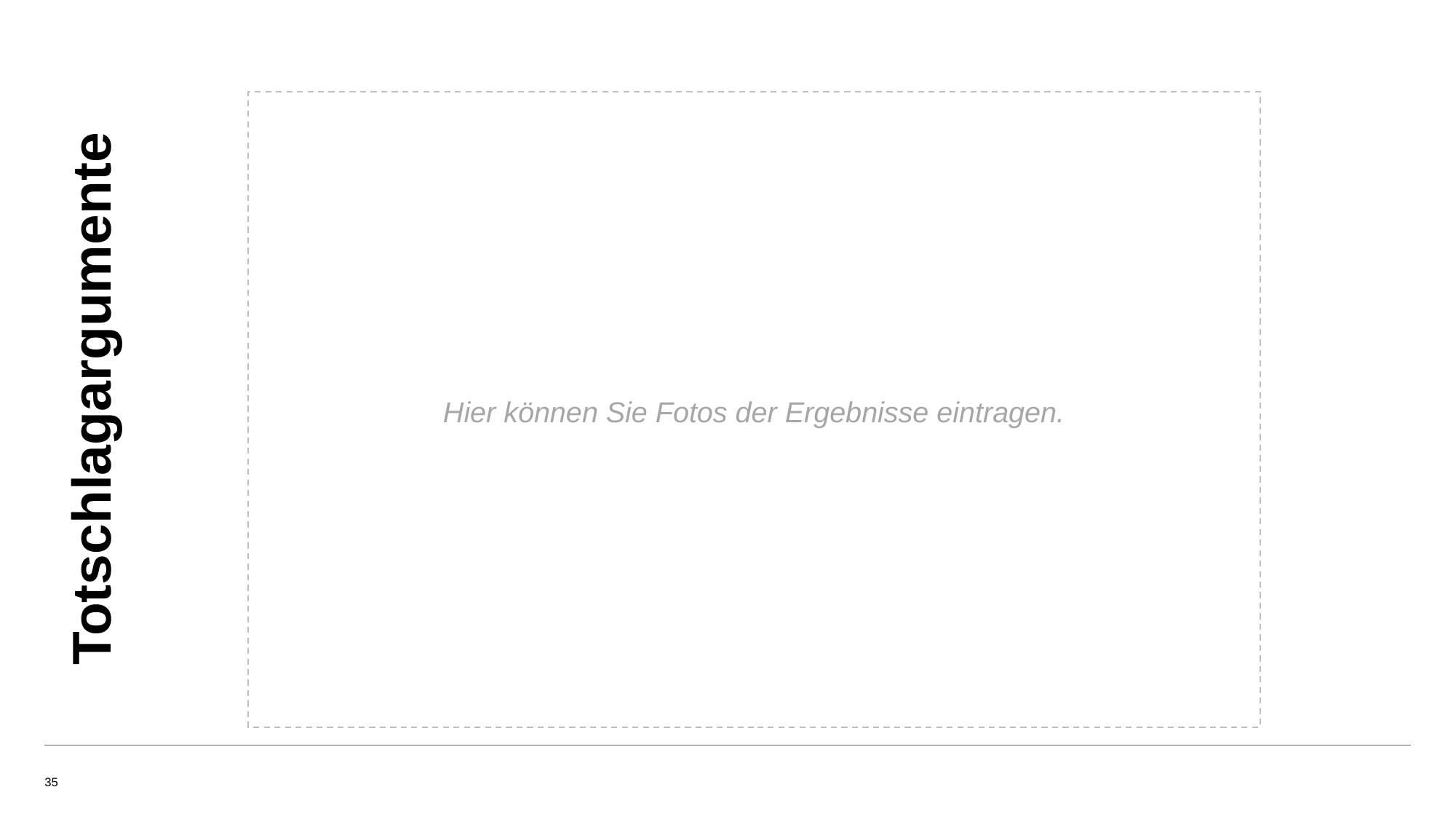

Hier können Sie Fotos der Ergebnisse eintragen.
# Totschlagargumente